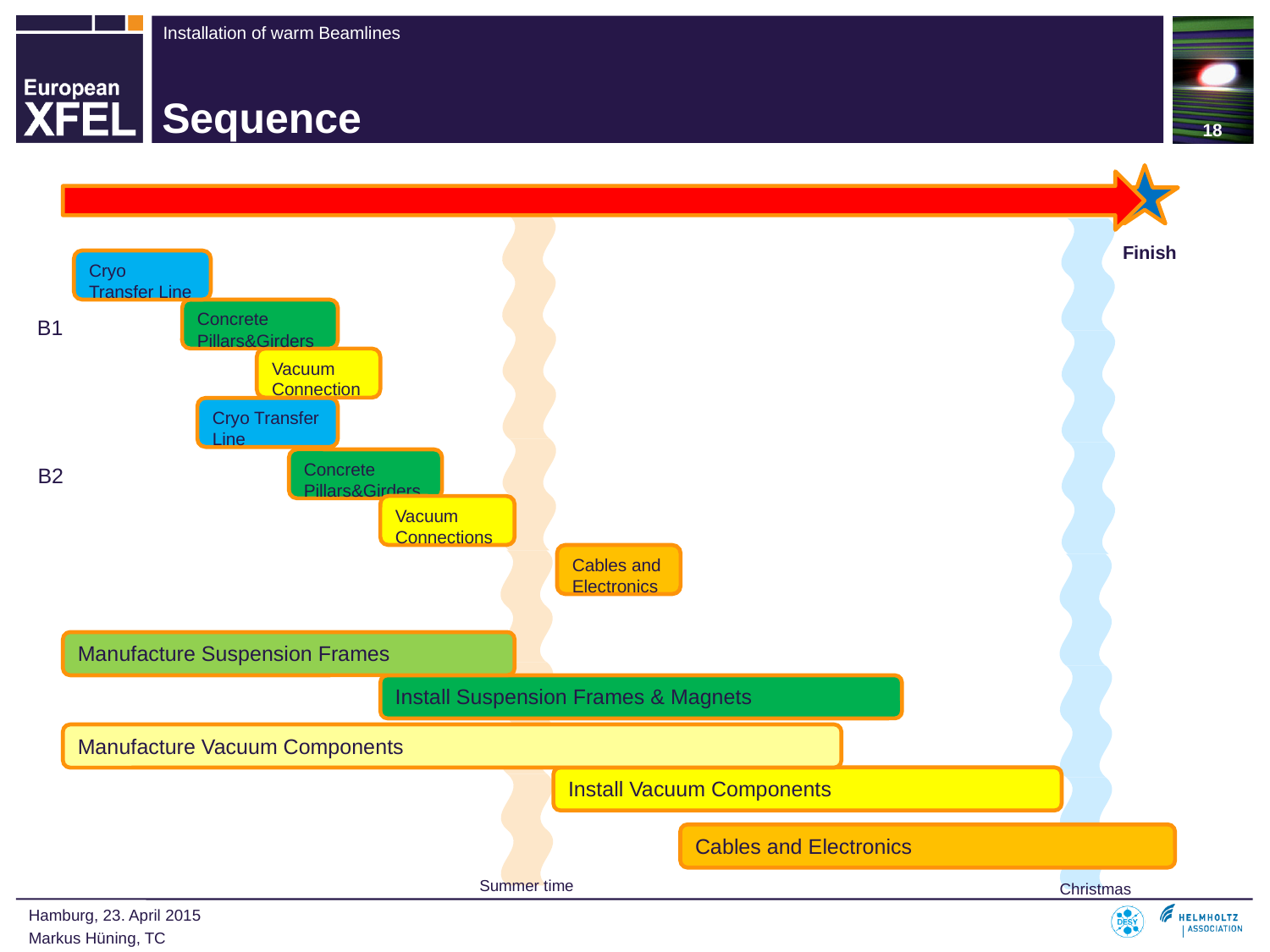

18
# Sequence

Summer time

Christmas
Finish
Cryo Transfer Line
Concrete Pillars&Girders
B1
Vacuum Connections
Cryo Transfer Line
Concrete Pillars&Girders
B2
Vacuum Connections
Cables and Electronics
Manufacture Suspension Frames
Install Suspension Frames & Magnets
Manufacture Vacuum Components
Install Vacuum Components
Cables and Electronics